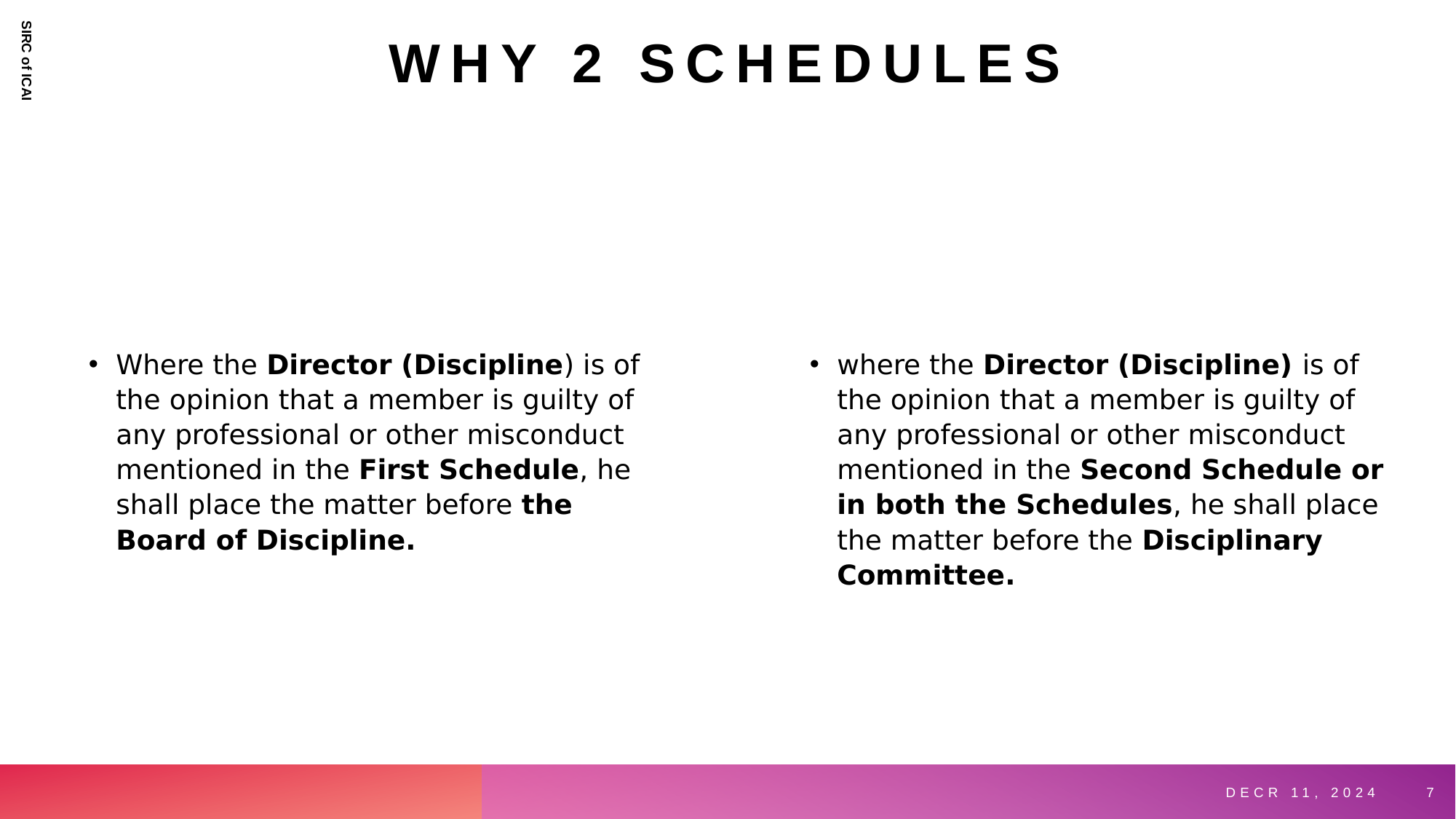

# Why 2 Schedules

Where the Director (Discipline) is of the opinion that a member is guilty of any professional or other misconduct mentioned in the First Schedule, he shall place the matter before the Board of Discipline.

where the Director (Discipline) is of the opinion that a member is guilty of any professional or other misconduct mentioned in the Second Schedule or in both the Schedules, he shall place the matter before the Disciplinary Committee.

SIRC of ICAI
Decr 11, 2024
7